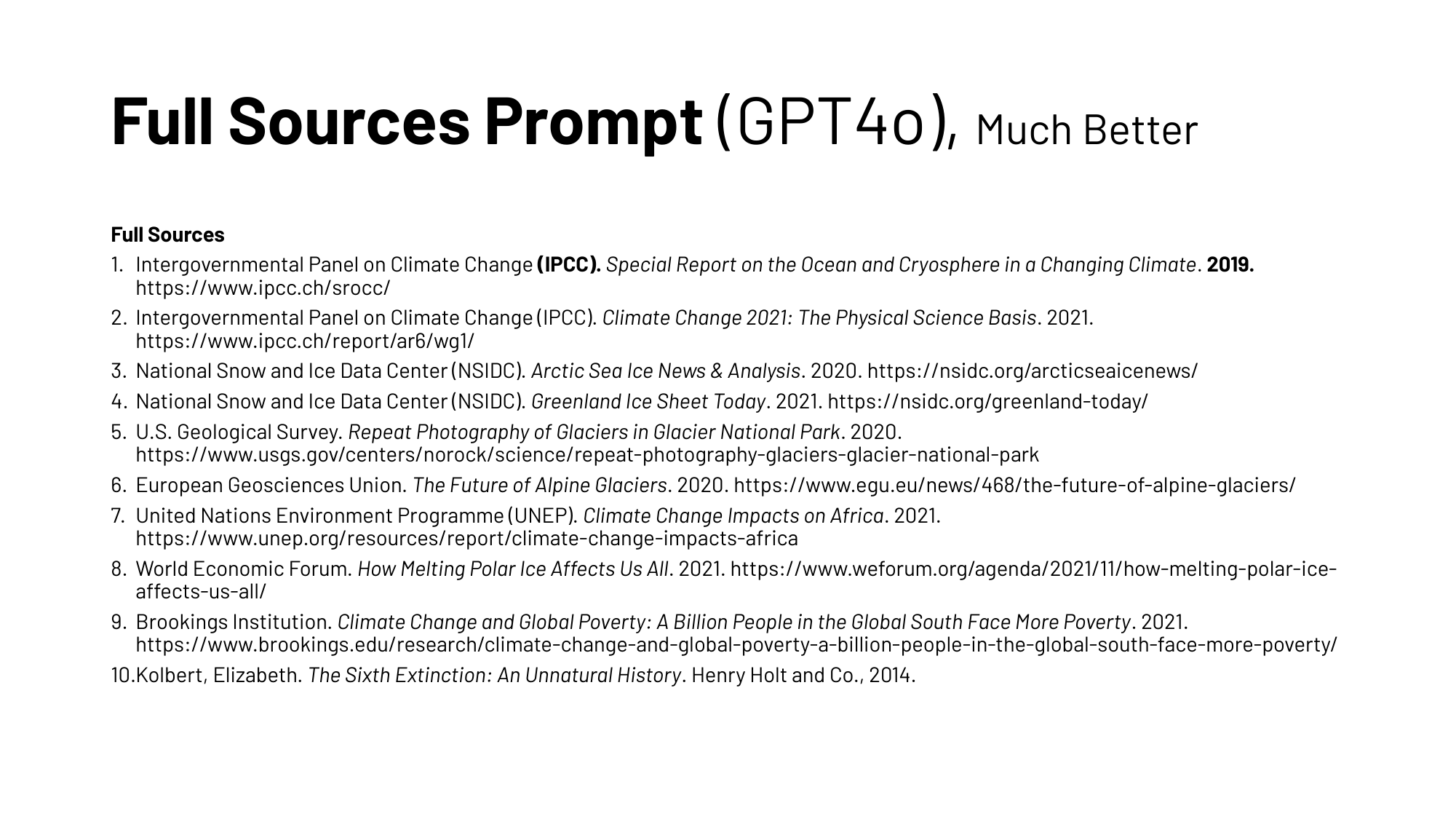

# Full Sources Prompt (GPT4o), Much Better
Full Sources
Intergovernmental Panel on Climate Change (IPCC). Special Report on the Ocean and Cryosphere in a Changing Climate. 2019. https://www.ipcc.ch/srocc/
Intergovernmental Panel on Climate Change (IPCC). Climate Change 2021: The Physical Science Basis. 2021. https://www.ipcc.ch/report/ar6/wg1/
National Snow and Ice Data Center (NSIDC). Arctic Sea Ice News & Analysis. 2020. https://nsidc.org/arcticseaicenews/
National Snow and Ice Data Center (NSIDC). Greenland Ice Sheet Today. 2021. https://nsidc.org/greenland-today/
U.S. Geological Survey. Repeat Photography of Glaciers in Glacier National Park. 2020. https://www.usgs.gov/centers/norock/science/repeat-photography-glaciers-glacier-national-park
European Geosciences Union. The Future of Alpine Glaciers. 2020. https://www.egu.eu/news/468/the-future-of-alpine-glaciers/
United Nations Environment Programme (UNEP). Climate Change Impacts on Africa. 2021. https://www.unep.org/resources/report/climate-change-impacts-africa
World Economic Forum. How Melting Polar Ice Affects Us All. 2021. https://www.weforum.org/agenda/2021/11/how-melting-polar-ice-affects-us-all/
Brookings Institution. Climate Change and Global Poverty: A Billion People in the Global South Face More Poverty. 2021. https://www.brookings.edu/research/climate-change-and-global-poverty-a-billion-people-in-the-global-south-face-more-poverty/
Kolbert, Elizabeth. The Sixth Extinction: An Unnatural History. Henry Holt and Co., 2014.